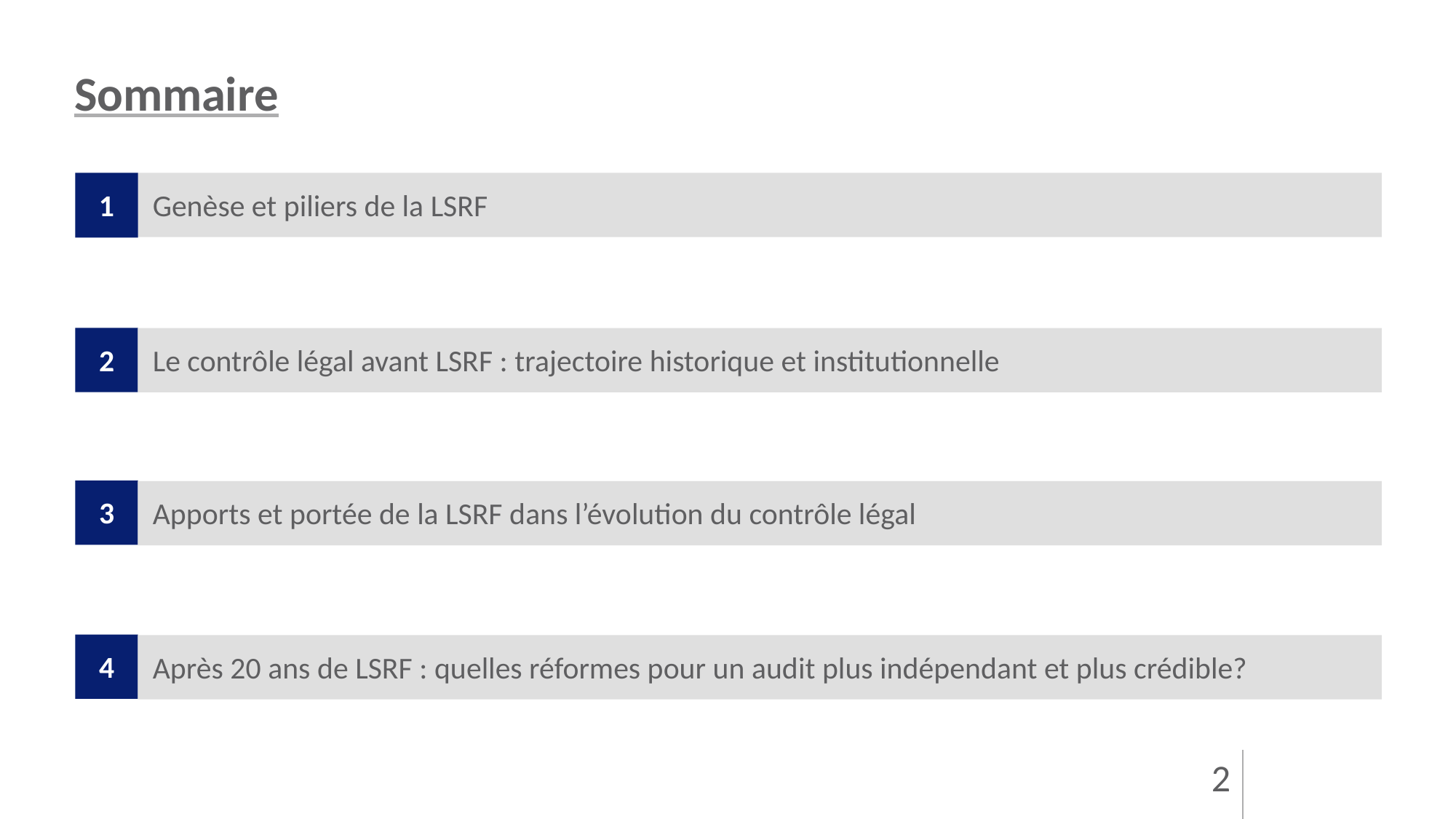

# Sommaire
Genèse et piliers de la LSRF
1
2
Le contrôle légal avant LSRF : trajectoire historique et institutionnelle
3
Apports et portée de la LSRF dans l’évolution du contrôle légal
4
Après 20 ans de LSRF : quelles réformes pour un audit plus indépendant et plus crédible?

2